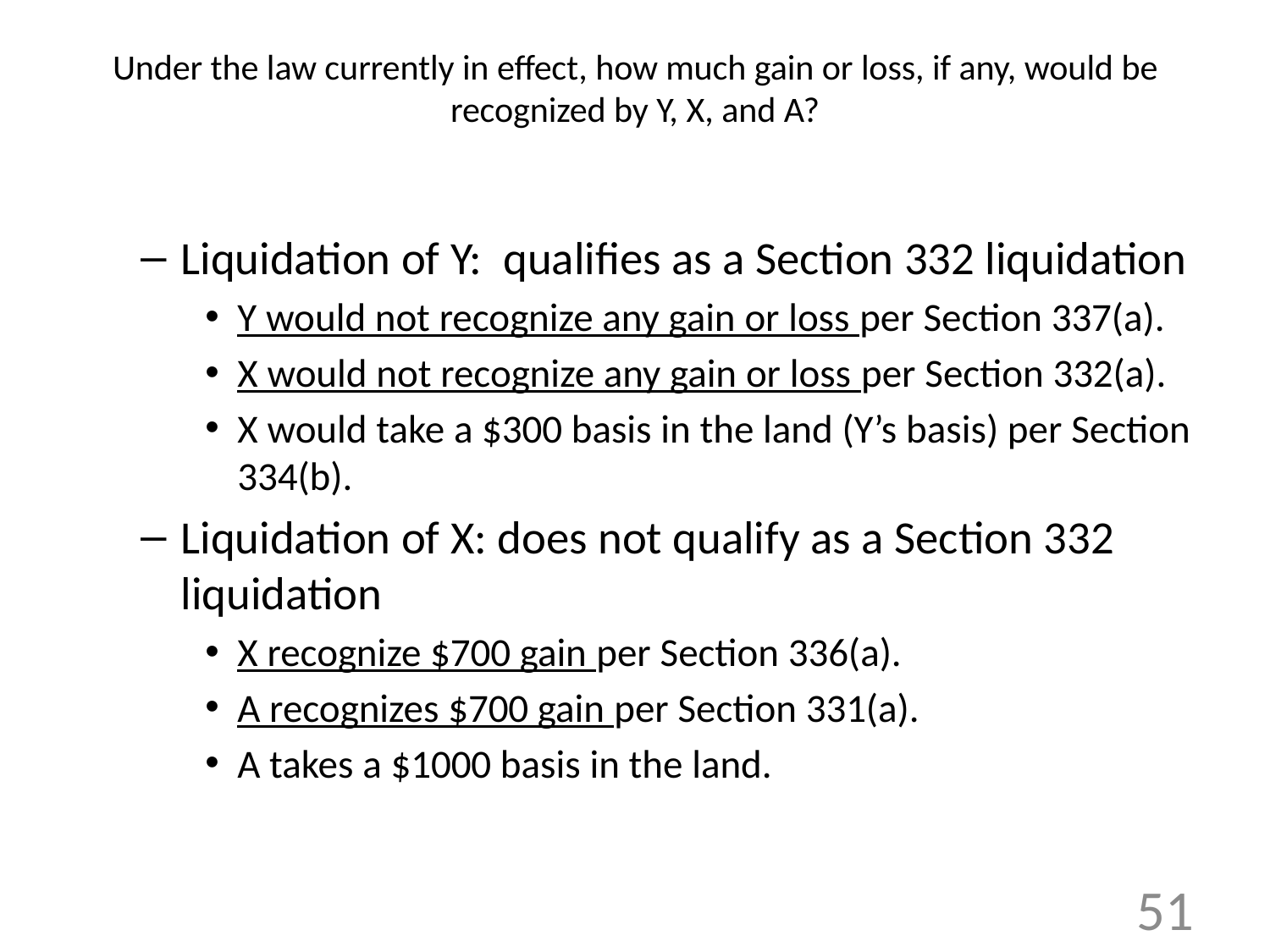

# Under the law currently in effect, how much gain or loss, if any, would be recognized by Y, X, and A?
Liquidation of Y:  qualifies as a Section 332 liquidation
Y would not recognize any gain or loss per Section 337(a).
X would not recognize any gain or loss per Section 332(a).
X would take a $300 basis in the land (Y’s basis) per Section 334(b).
Liquidation of X: does not qualify as a Section 332 liquidation
X recognize $700 gain per Section 336(a).
A recognizes $700 gain per Section 331(a).
A takes a $1000 basis in the land.

51